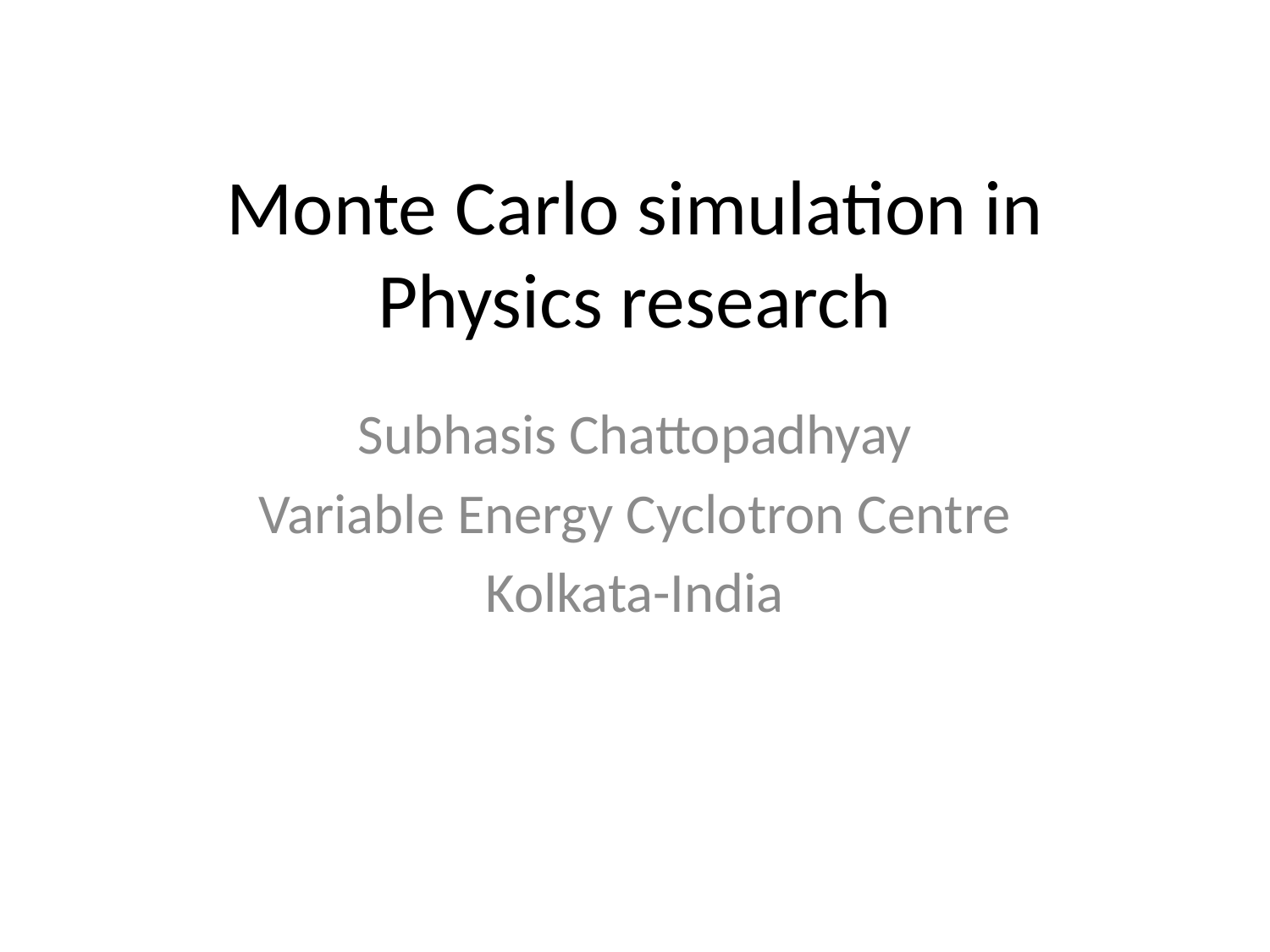

# Monte Carlo simulation in Physics research
Subhasis Chattopadhyay
Variable Energy Cyclotron Centre
Kolkata-India